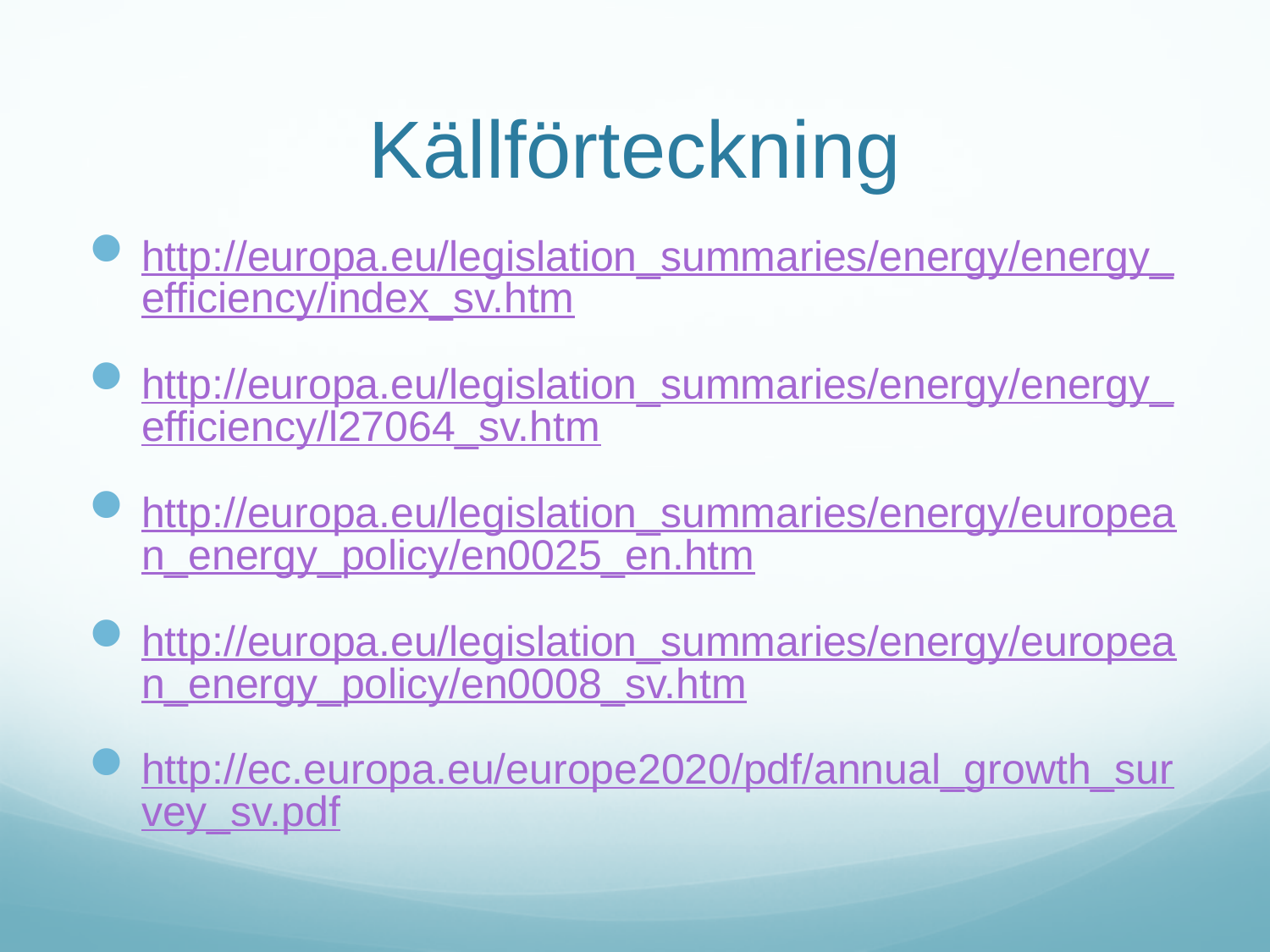

# Källförteckning
http://europa.eu/legislation_summaries/energy/energy_efficiency/index_sv.htm
http://europa.eu/legislation_summaries/energy/energy_efficiency/l27064_sv.htm
http://europa.eu/legislation_summaries/energy/european_energy_policy/en0025_en.htm
http://europa.eu/legislation_summaries/energy/european_energy_policy/en0008_sv.htm
http://ec.europa.eu/europe2020/pdf/annual_growth_survey_sv.pdf